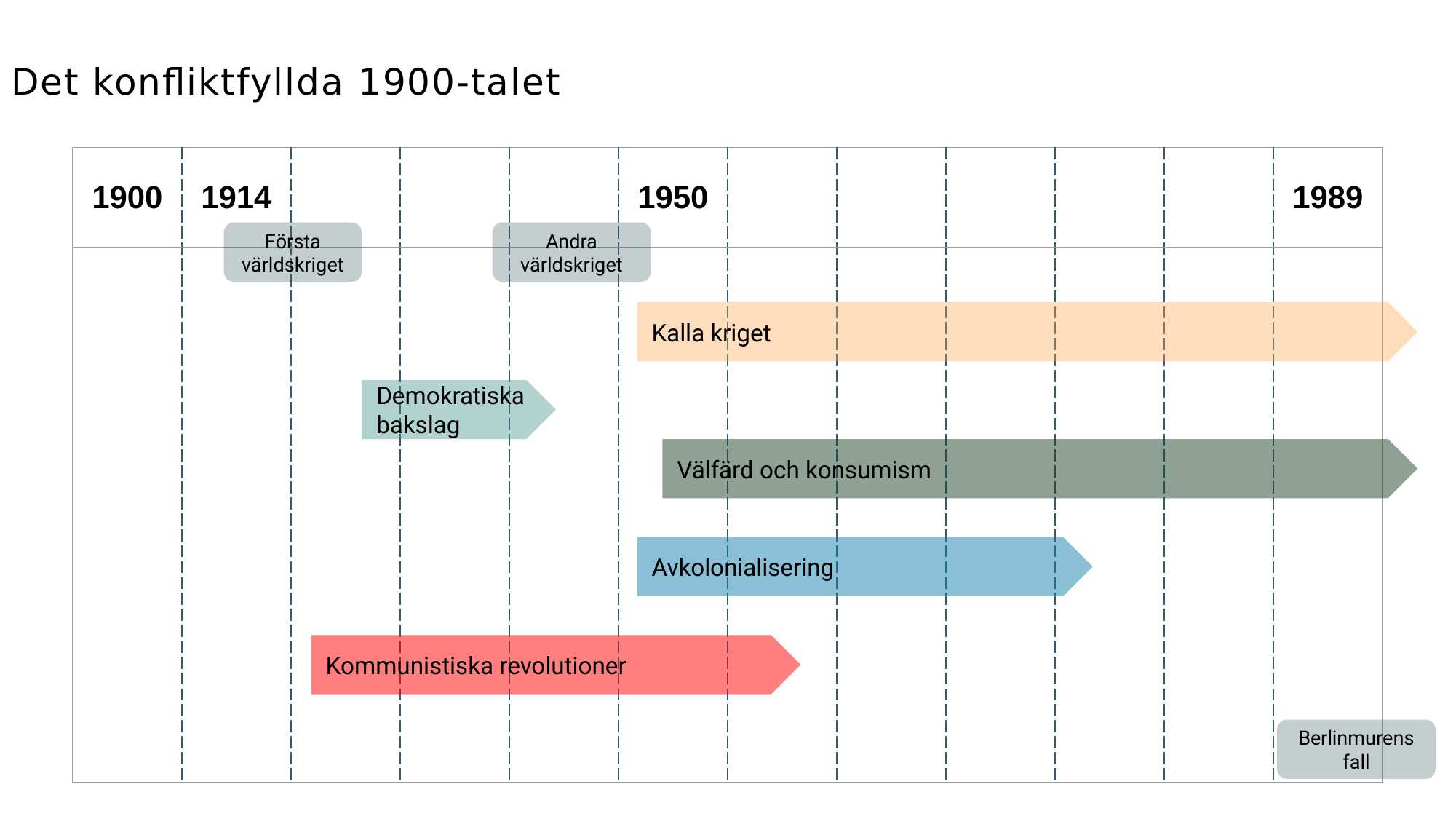

Det konfliktfyllda 1900-talet
| 1900 | 1914 |  |  |  | 1950 |  |  |  |  |  | 1989 |
| --- | --- | --- | --- | --- | --- | --- | --- | --- | --- | --- | --- |
|  |  |  |  |  |  |  |  |  |  |  |  |
Första världskriget
Andra världskriget
Kalla kriget
Demokratiska bakslag
Välfärd och konsumism
Avkolonialisering
Kommunistiska revolutioner
Berlinmurens fall